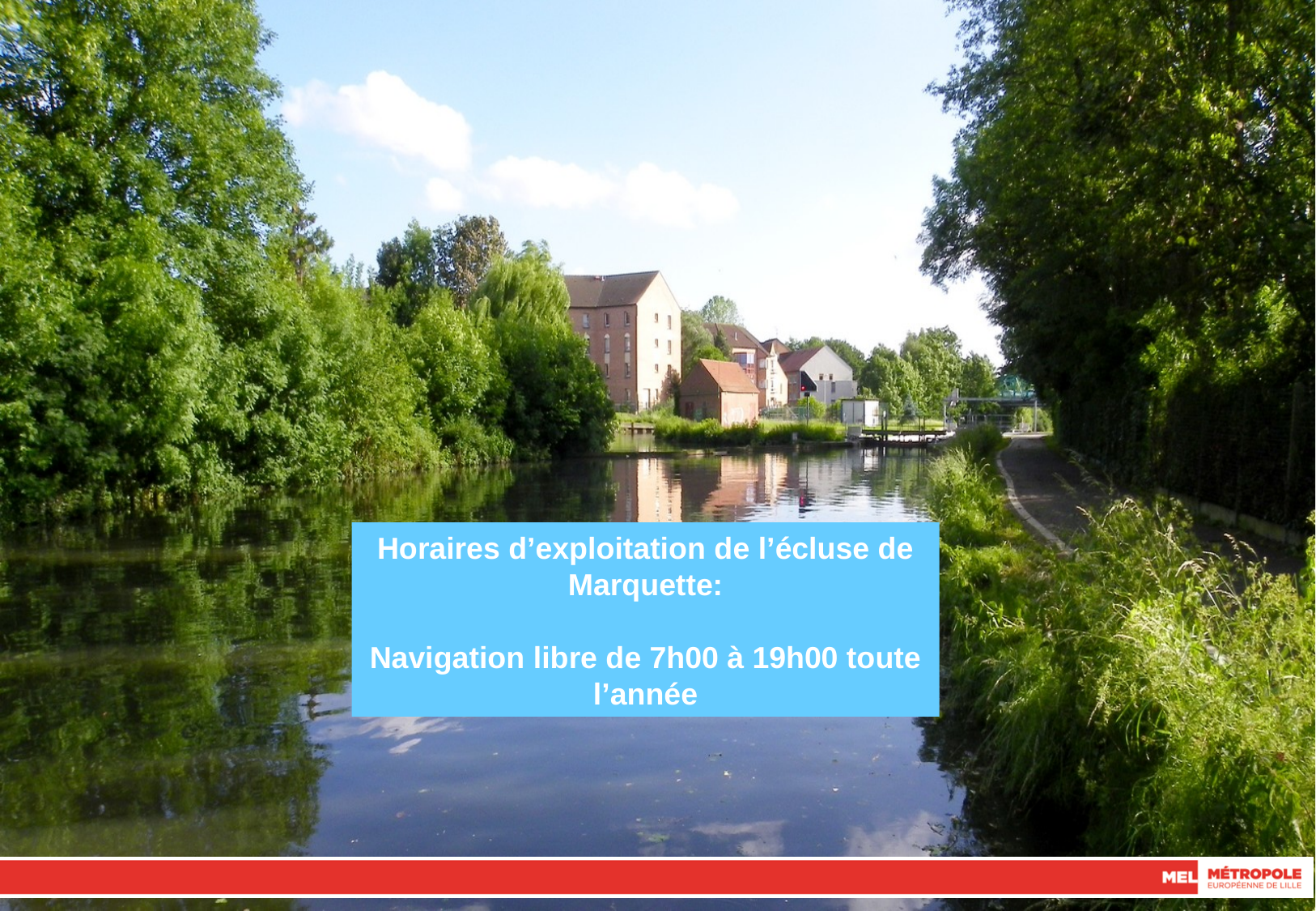

Horaires d’exploitation de l’écluse de Marquette:

Navigation libre de 7h00 à 19h00 toute l’année